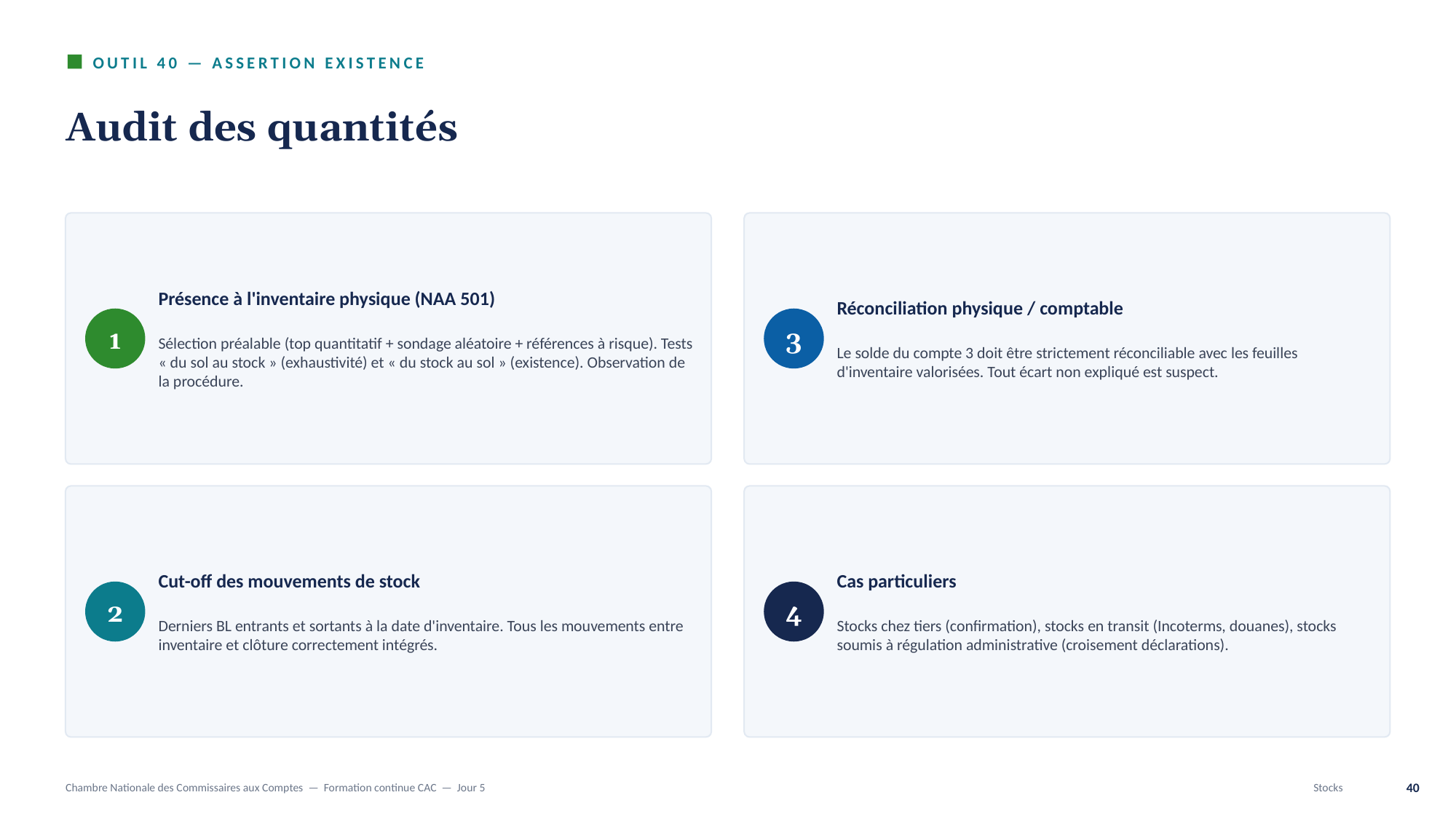

OUTIL 40 — ASSERTION EXISTENCE

Audit des quantités

Présence à l'inventaire physique (NAA 501)

Sélection préalable (top quantitatif + sondage aléatoire + références à risque). Tests « du sol au stock » (exhaustivité) et « du stock au sol » (existence). Observation de la procédure.
Réconciliation physique / comptable

Le solde du compte 3 doit être strictement réconciliable avec les feuilles d'inventaire valorisées. Tout écart non expliqué est suspect.

1

3

Cut-off des mouvements de stock

Derniers BL entrants et sortants à la date d'inventaire. Tous les mouvements entre inventaire et clôture correctement intégrés.
Cas particuliers

Stocks chez tiers (confirmation), stocks en transit (Incoterms, douanes), stocks soumis à régulation administrative (croisement déclarations).

2

4
Chambre Nationale des Commissaires aux Comptes  —  Formation continue CAC  —  Jour 5
Stocks
40